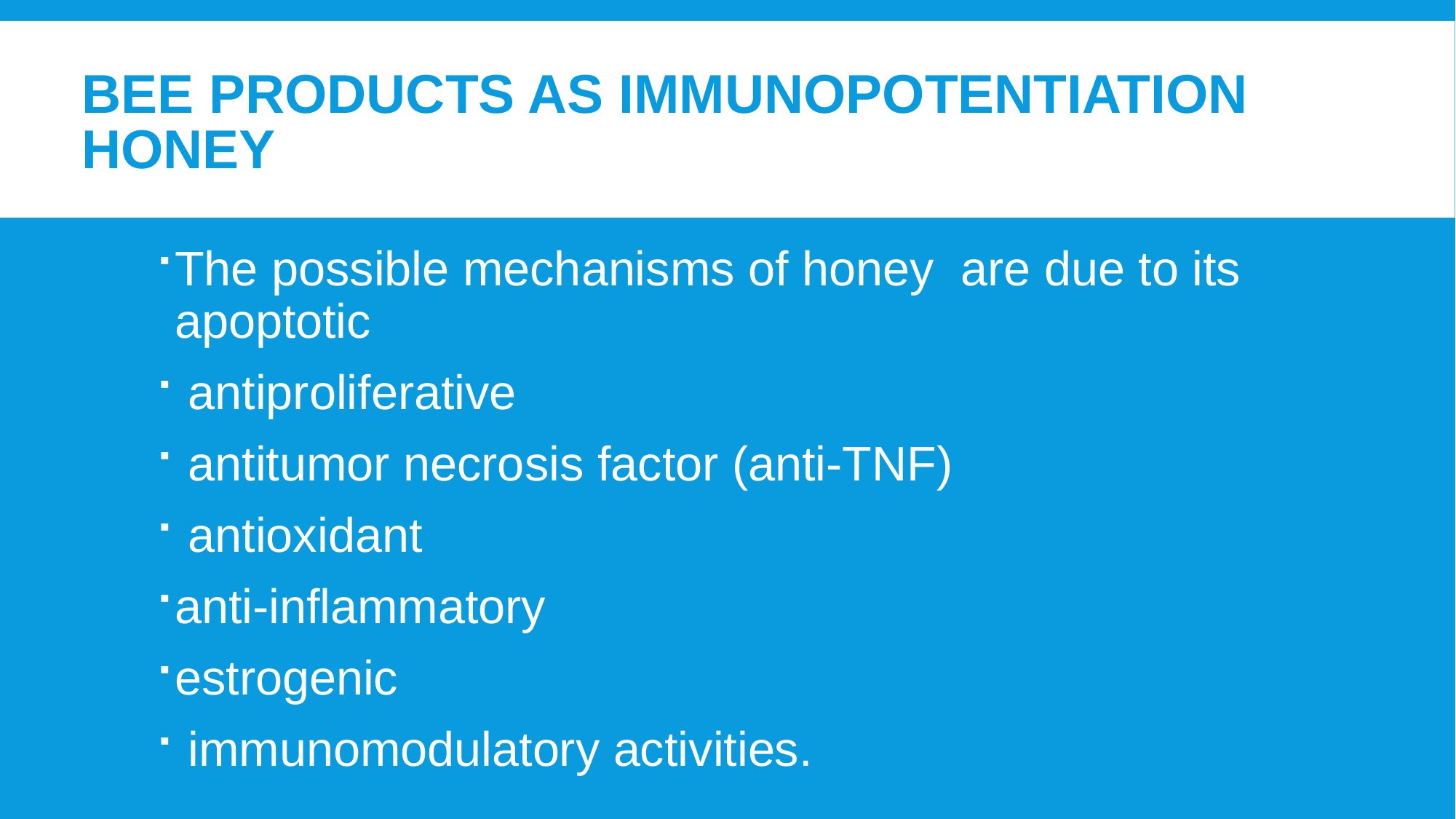

# Bee products as immunopotentiation Honey
The possible mechanisms of honey  are due to its apoptotic
 antiproliferative
 antitumor necrosis factor (anti-TNF)
 antioxidant
anti-inflammatory
estrogenic
 immunomodulatory activities.